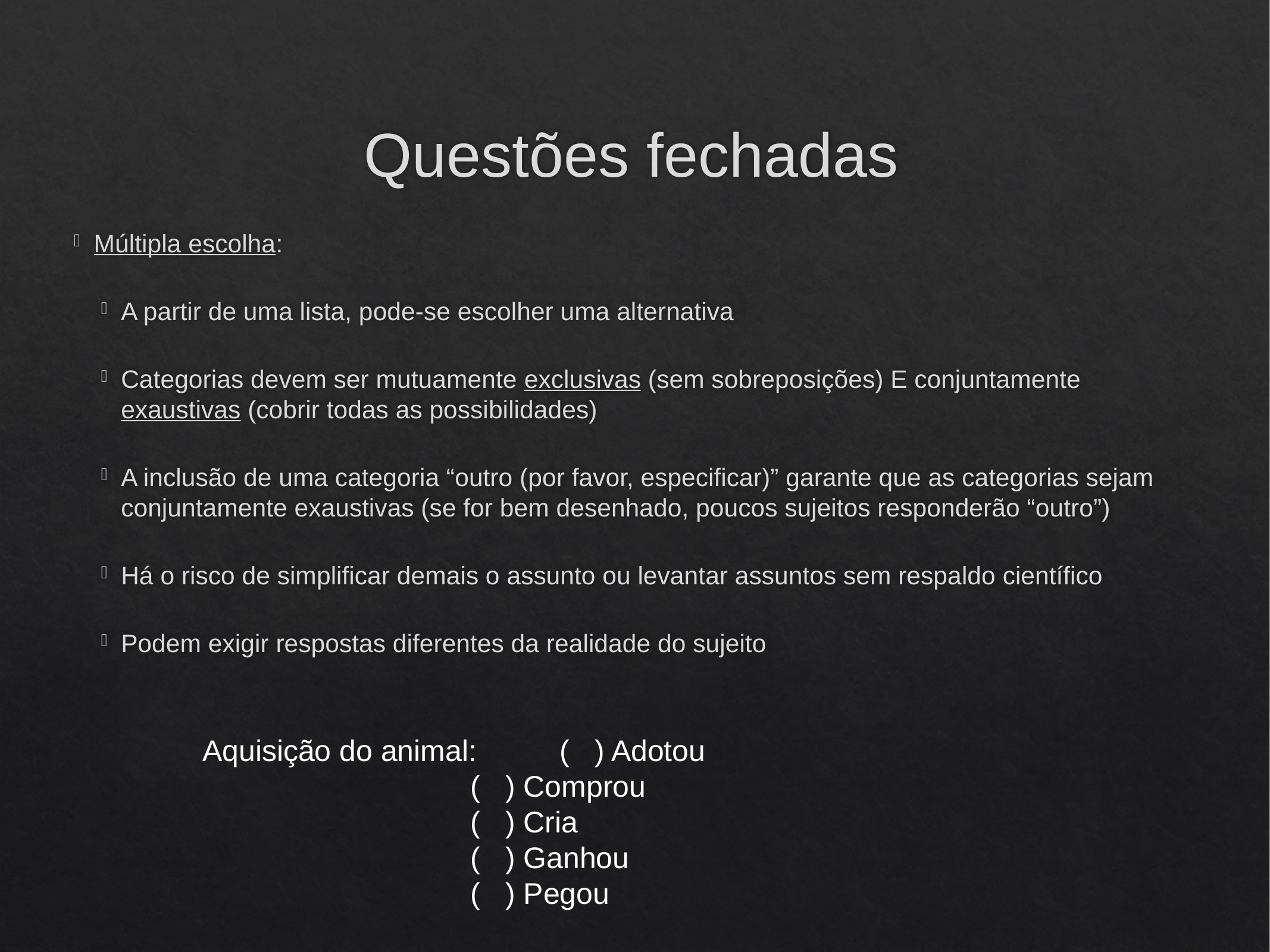

# Questões fechadas
Múltipla escolha:
A partir de uma lista, pode-se escolher uma alternativa
Categorias devem ser mutuamente exclusivas (sem sobreposições) E conjuntamente exaustivas (cobrir todas as possibilidades)
A inclusão de uma categoria “outro (por favor, especificar)” garante que as categorias sejam conjuntamente exaustivas (se for bem desenhado, poucos sujeitos responderão “outro”)
Há o risco de simplificar demais o assunto ou levantar assuntos sem respaldo científico
Podem exigir respostas diferentes da realidade do sujeito
Aquisição do animal:	(   ) Adotou
			(   ) Comprou
			(   ) Cria
			(   ) Ganhou
			(   ) Pegou